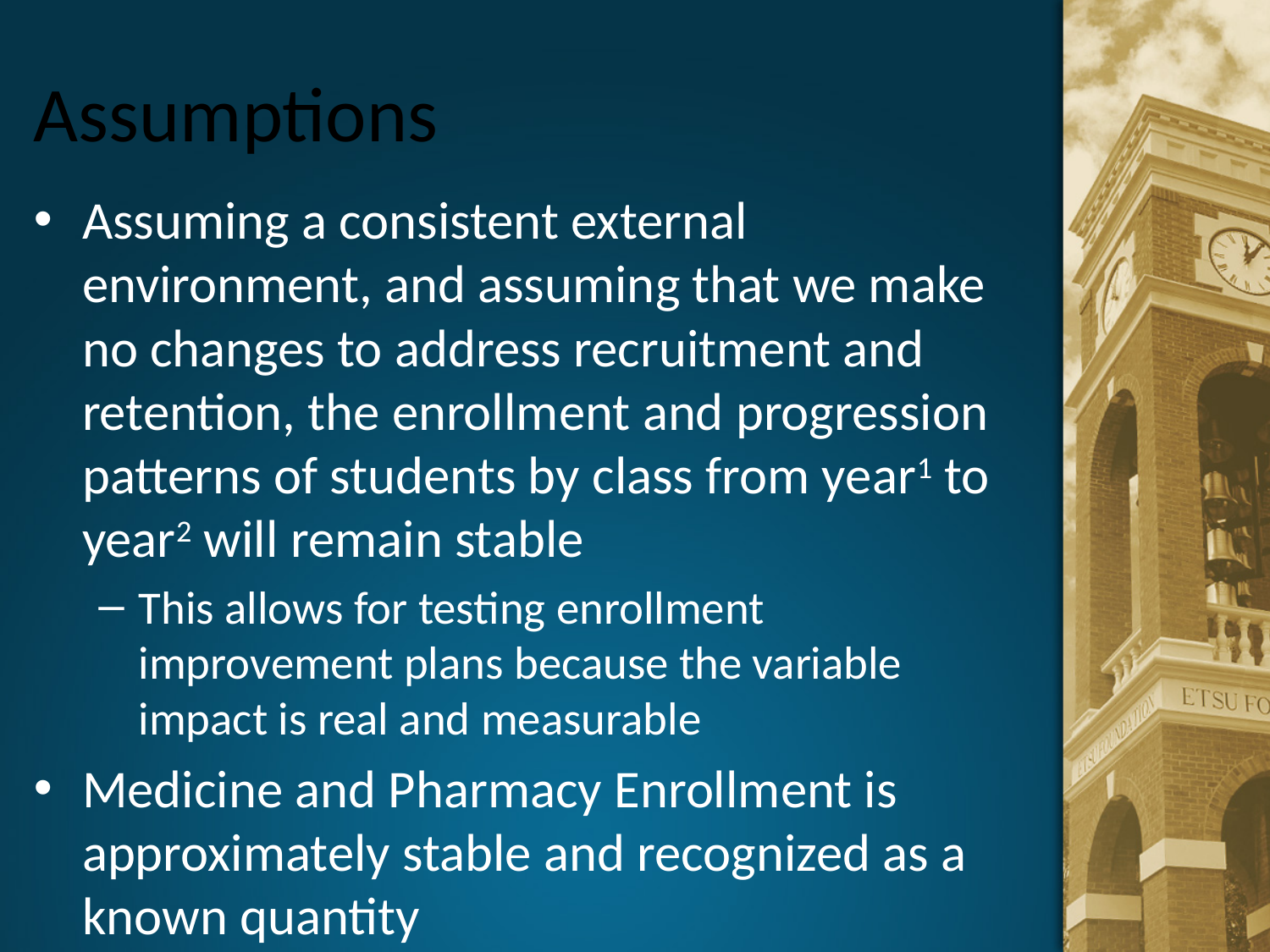

# Assumptions
Assuming a consistent external environment, and assuming that we make no changes to address recruitment and retention, the enrollment and progression patterns of students by class from year1 to year2 will remain stable
This allows for testing enrollment improvement plans because the variable impact is real and measurable
Medicine and Pharmacy Enrollment is approximately stable and recognized as a known quantity